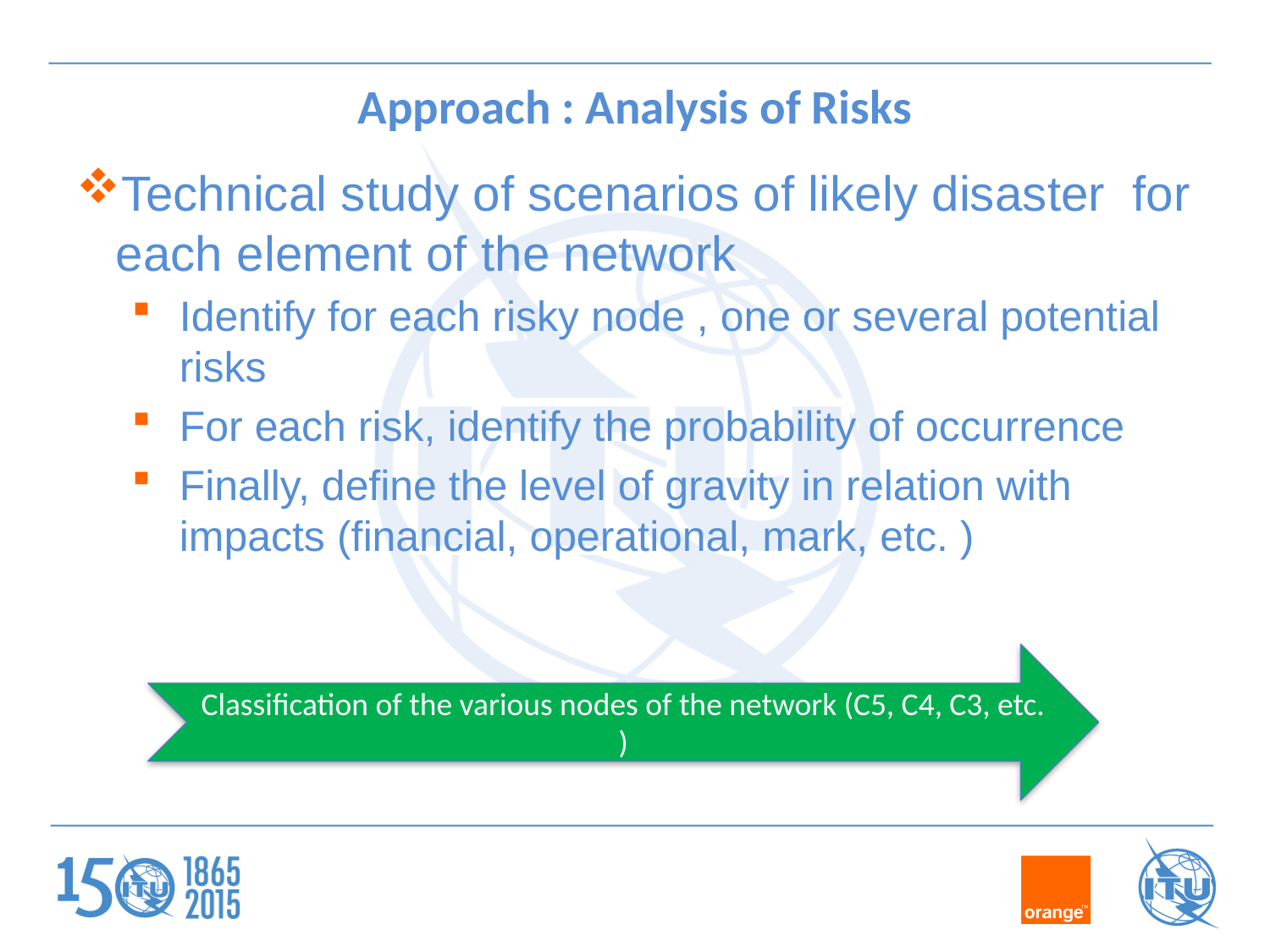

# Approach : Analysis of Risks
Technical study of scenarios of likely disaster  for each element of the network
Identify for each risky node , one or several potential risks
For each risk, identify the probability of occurrence
Finally, define the level of gravity in relation with impacts (financial, operational, mark, etc. )

Classification of the various nodes of the network (C5, C4, C3, etc. )